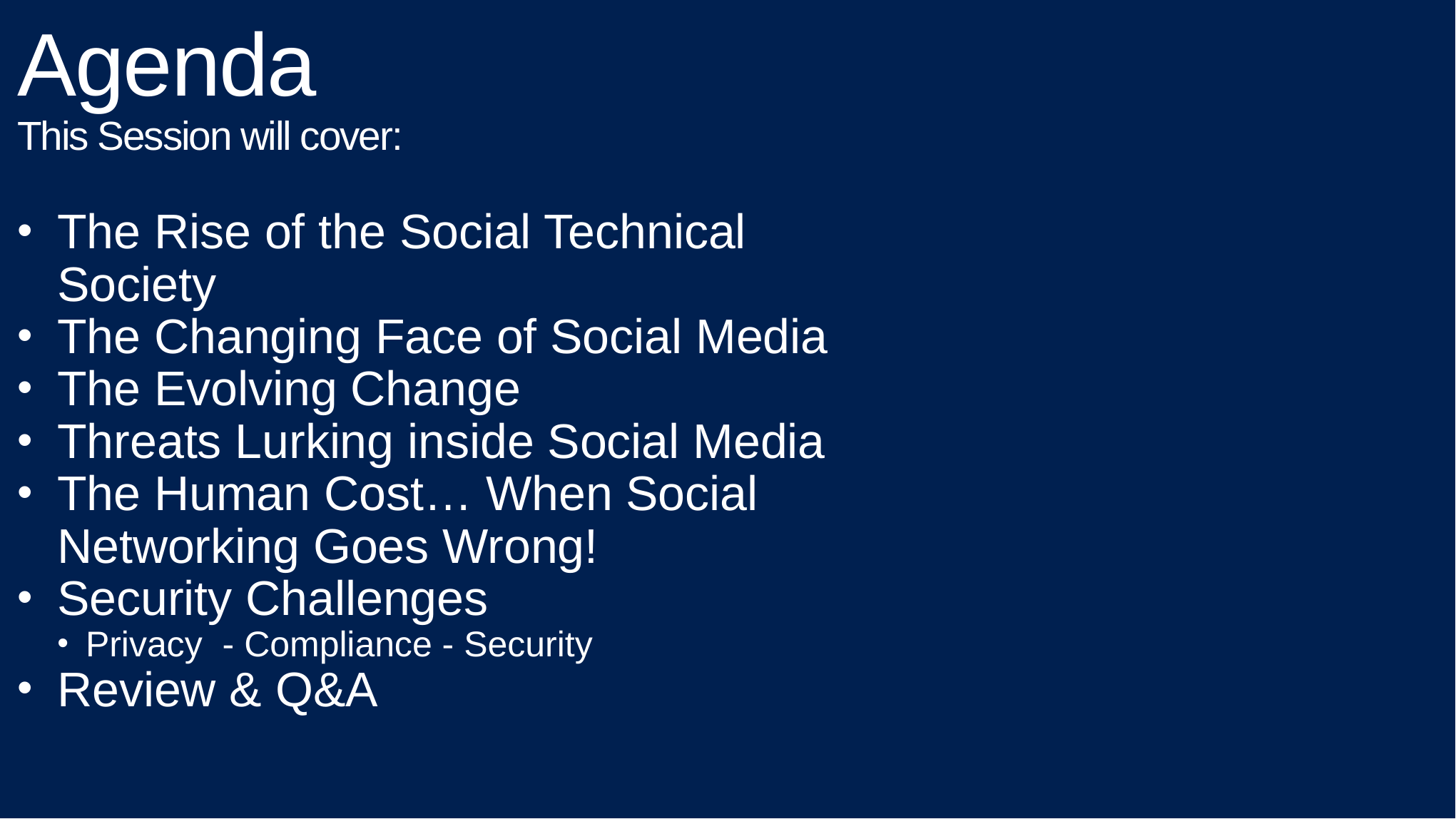

Agenda
This Session will cover:
The Rise of the Social Technical Society
The Changing Face of Social Media
The Evolving Change
Threats Lurking inside Social Media
The Human Cost… When Social Networking Goes Wrong!
Security Challenges
Privacy  - Compliance - Security
Review & Q&A